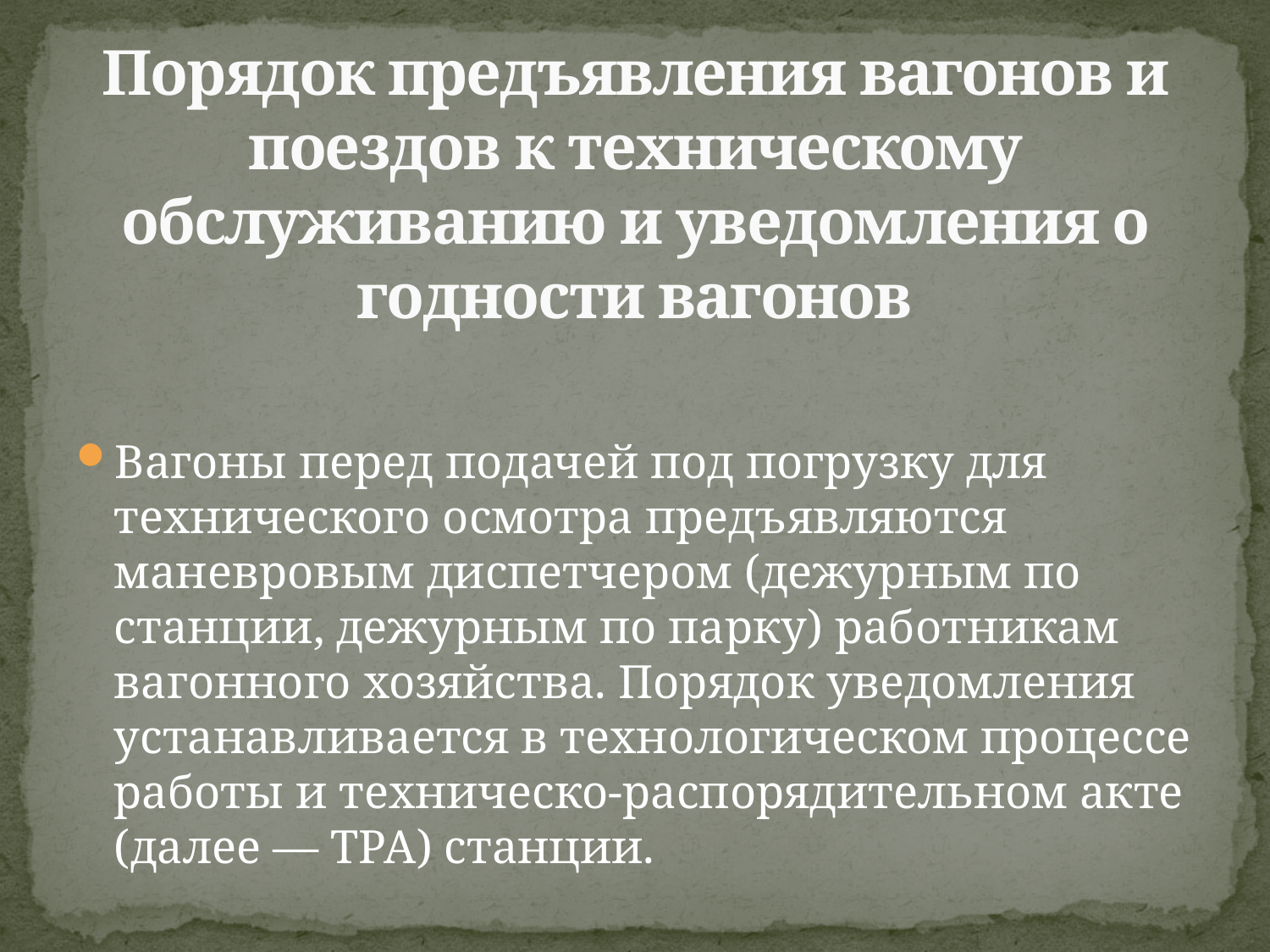

# Порядок предъявления вагонов и поездов к техническому обслуживанию и уведомления о годности вагонов
Вагоны перед подачей под погрузку для технического осмотра предъявляются маневровым диспетчером (дежурным по станции, дежурным по парку) работникам вагонного хозяйства. Порядок уведомления устанавливается в технологическом процессе работы и техническо-распорядительном акте (далее — ТРА) станции.